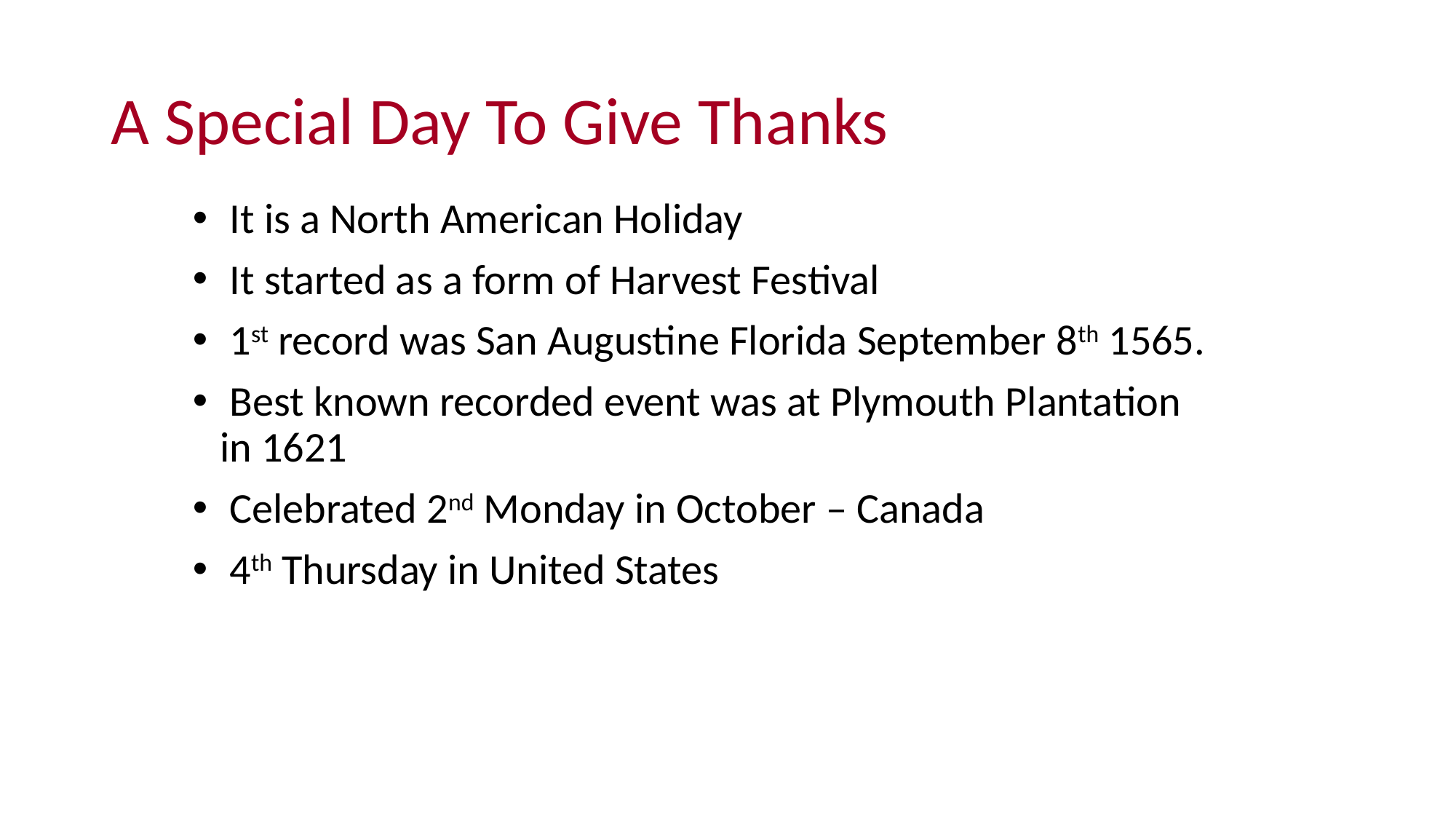

# A Special Day To Give Thanks
 It is a North American Holiday
 It started as a form of Harvest Festival
 1st record was San Augustine Florida September 8th 1565.
 Best known recorded event was at Plymouth Plantation in 1621
 Celebrated 2nd Monday in October – Canada
 4th Thursday in United States